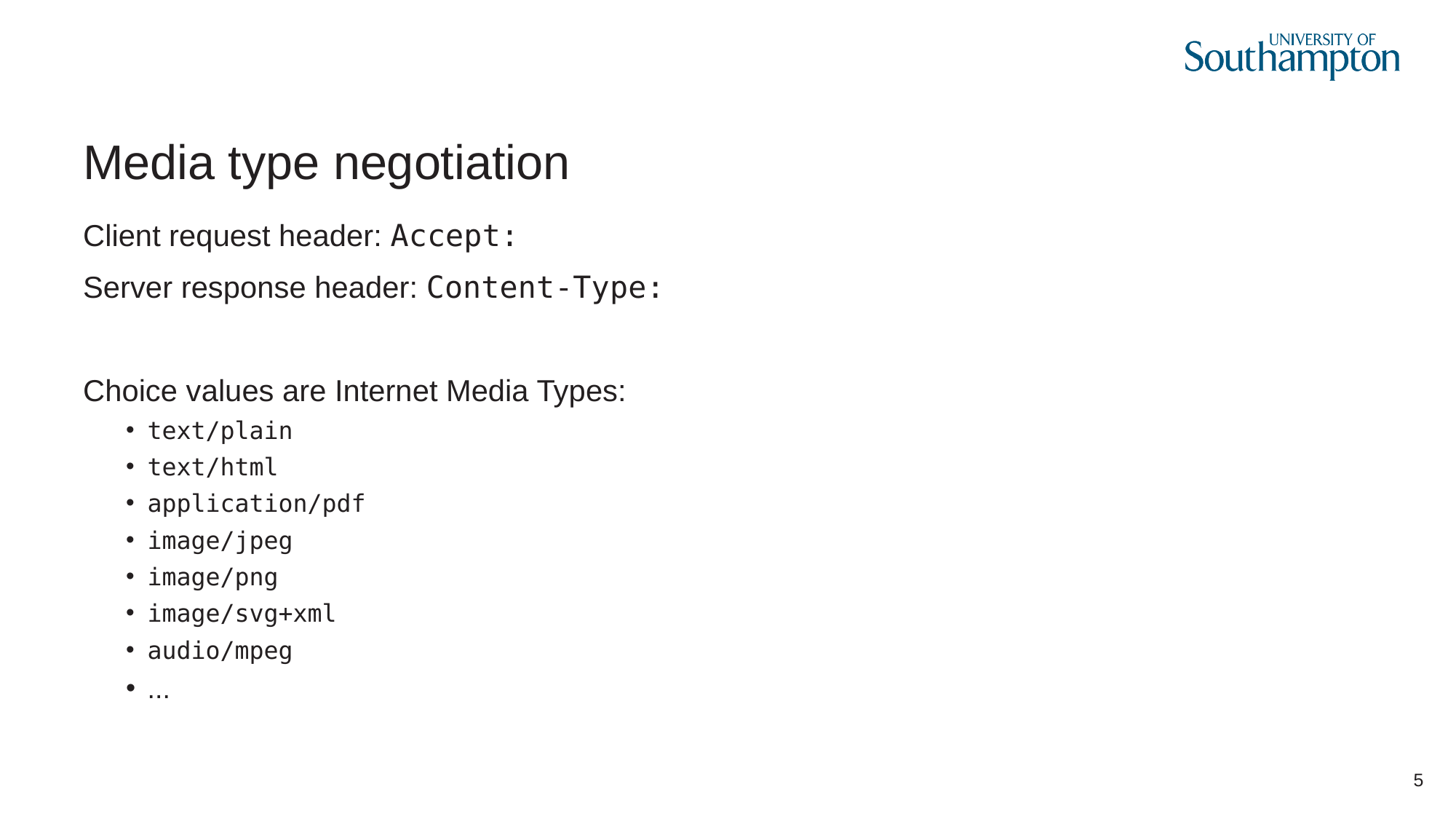

# Media type negotiation
Client request header: Accept:
Server response header: Content-Type:

Choice values are Internet Media Types:
text/plain
text/html
application/pdf
image/jpeg
image/png
image/svg+xml
audio/mpeg
...